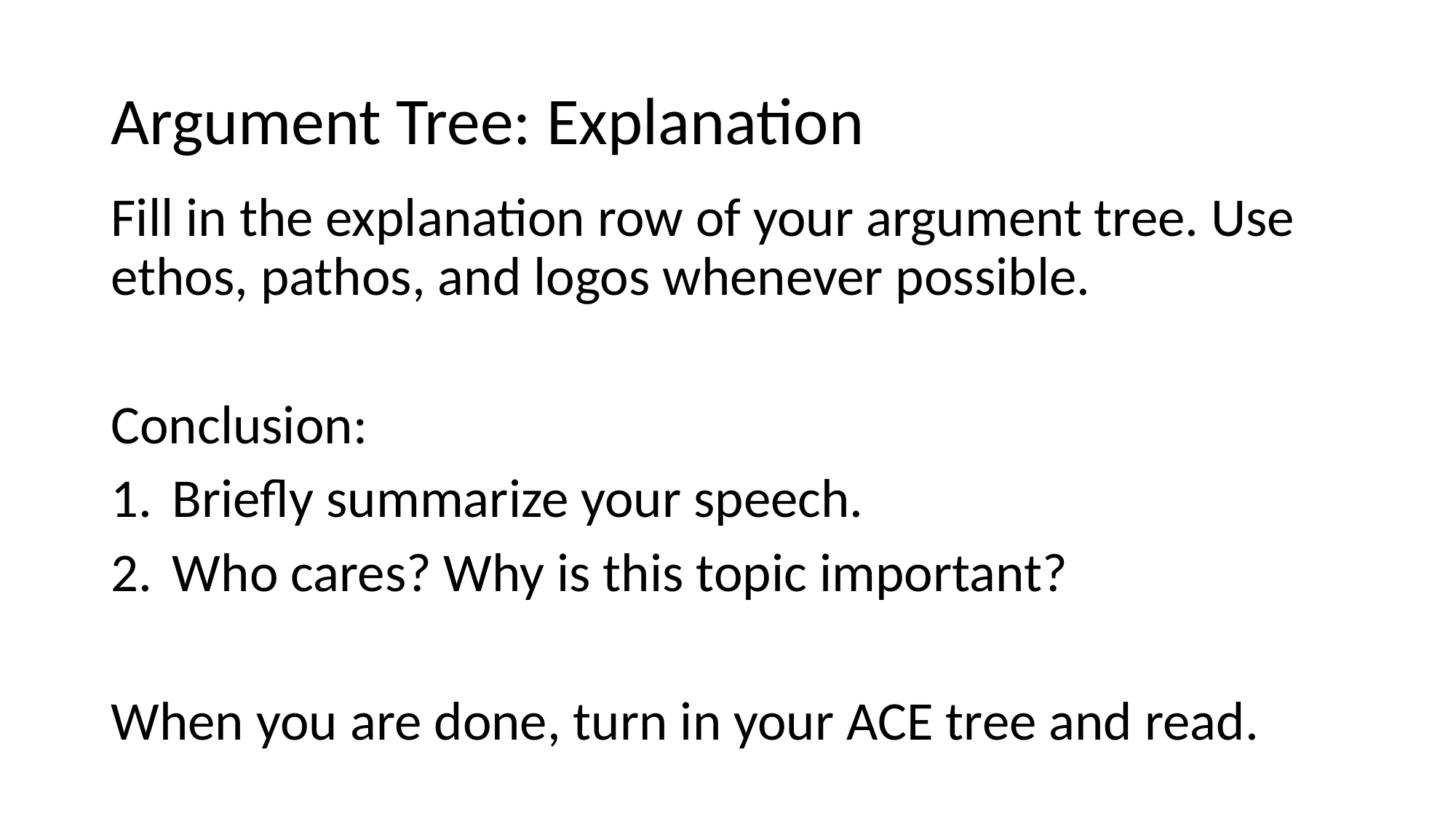

# Argument Tree: Explanation
Fill in the explanation row of your argument tree. Use ethos, pathos, and logos whenever possible.

Conclusion:
Briefly summarize your speech.
Who cares? Why is this topic important?

When you are done, turn in your ACE tree and read.